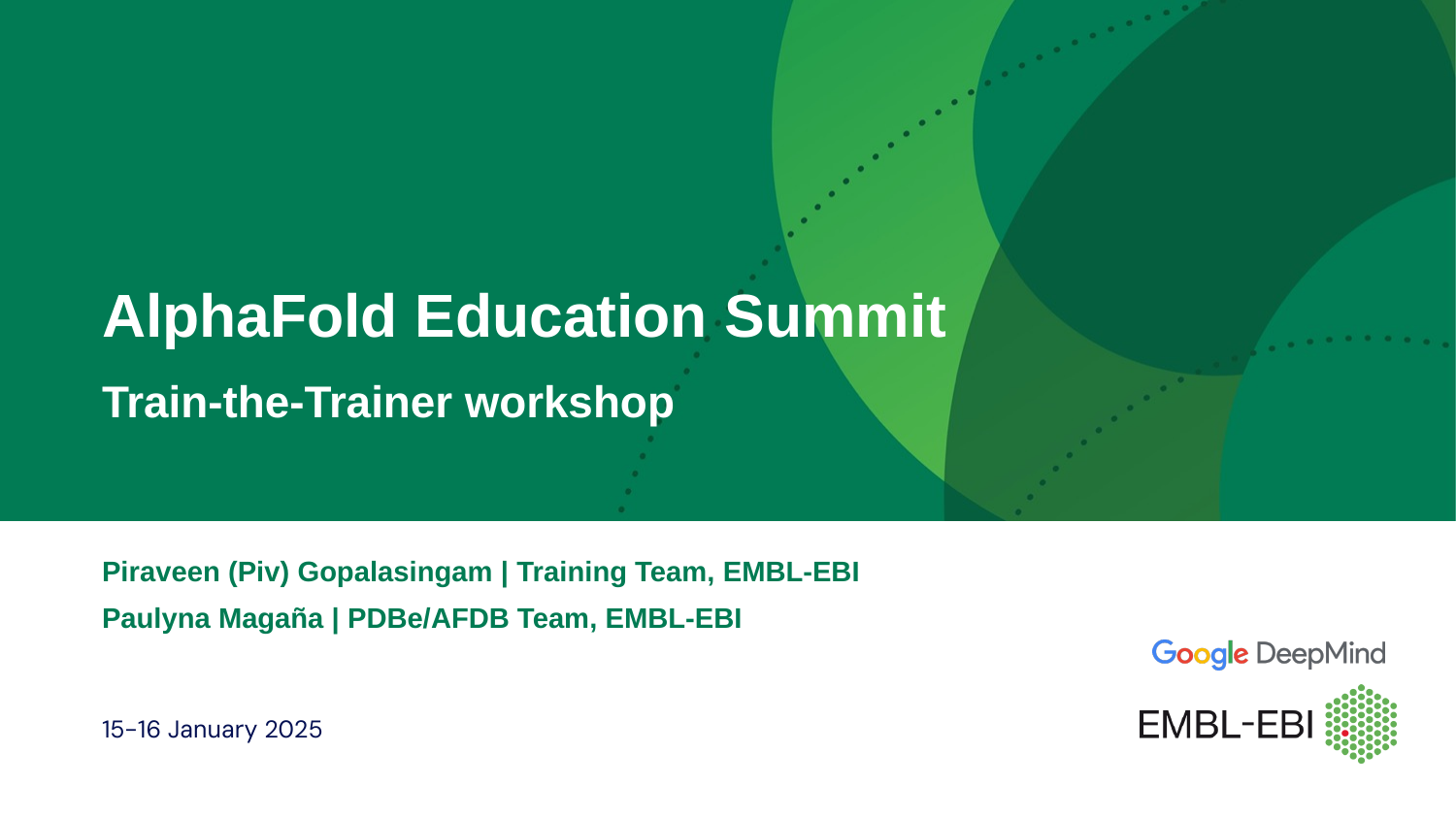

# AlphaFold Education Summit

Train-the-Trainer workshop
Piraveen (Piv) Gopalasingam | Training Team, EMBL-EBI
Paulyna Magaña | PDBe/AFDB Team, EMBL-EBI

15-16 January 2025